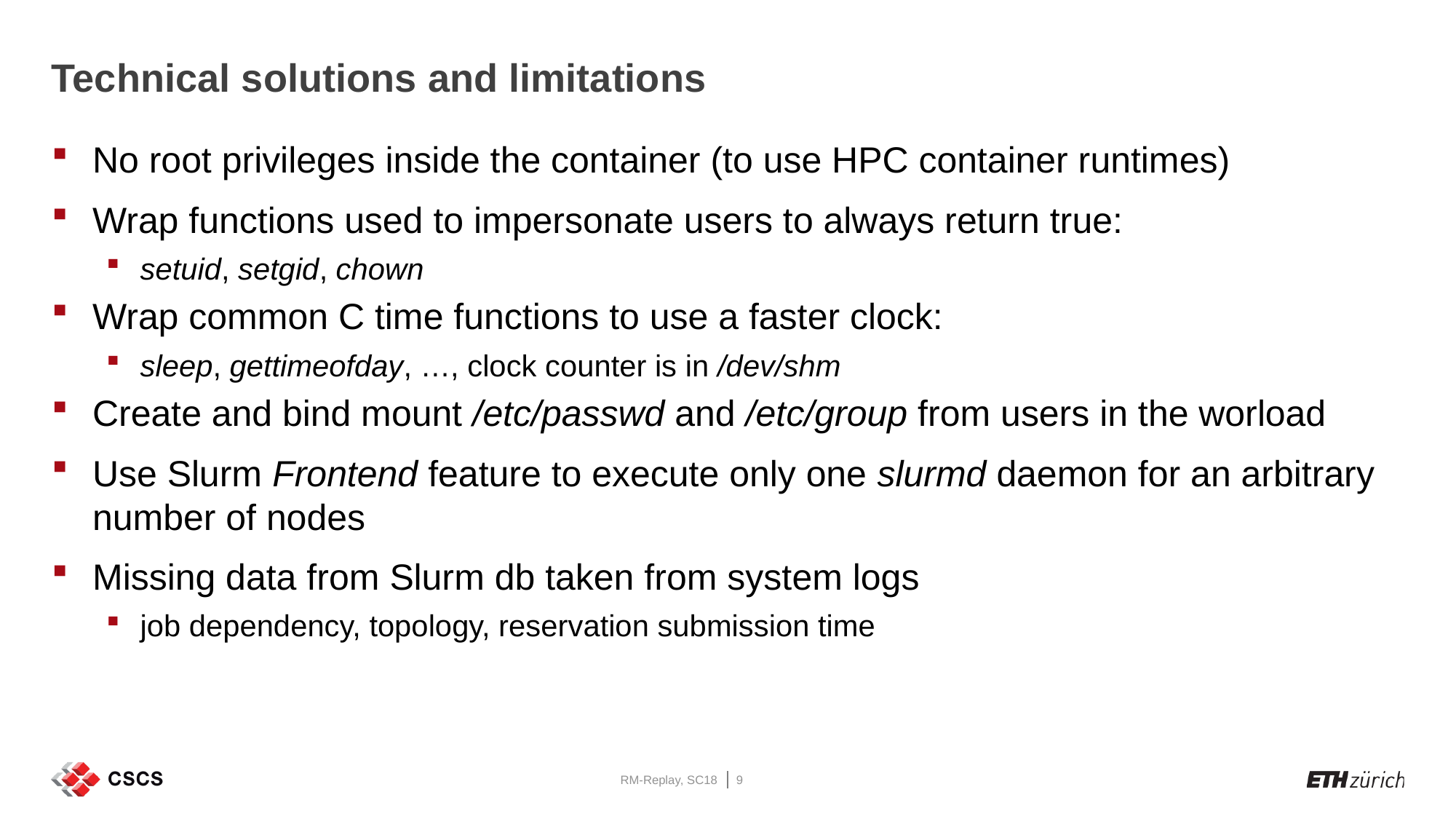

# Technical solutions and limitations
No root privileges inside the container (to use HPC container runtimes)
Wrap functions used to impersonate users to always return true:
setuid, setgid, chown
Wrap common C time functions to use a faster clock:
sleep, gettimeofday, …, clock counter is in /dev/shm
Create and bind mount /etc/passwd and /etc/group from users in the worload
Use Slurm Frontend feature to execute only one slurmd daemon for an arbitrary number of nodes
Missing data from Slurm db taken from system logs
job dependency, topology, reservation submission time
RM-Replay, SC18
9